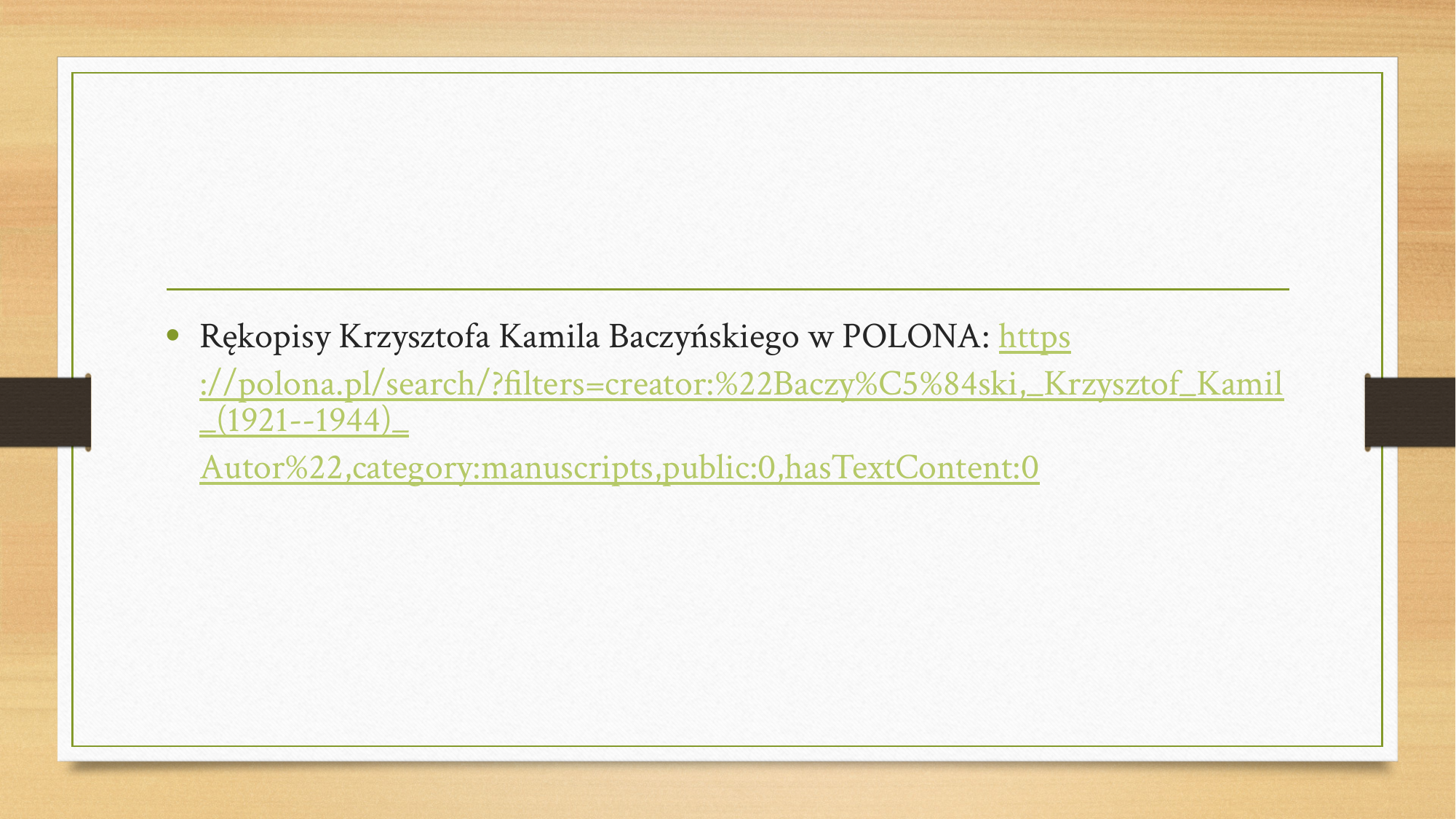

#
Rękopisy Krzysztofa Kamila Baczyńskiego w POLONA: https://polona.pl/search/?filters=creator:%22Baczy%C5%84ski,_Krzysztof_Kamil_(1921--1944)_Autor%22,category:manuscripts,public:0,hasTextContent:0